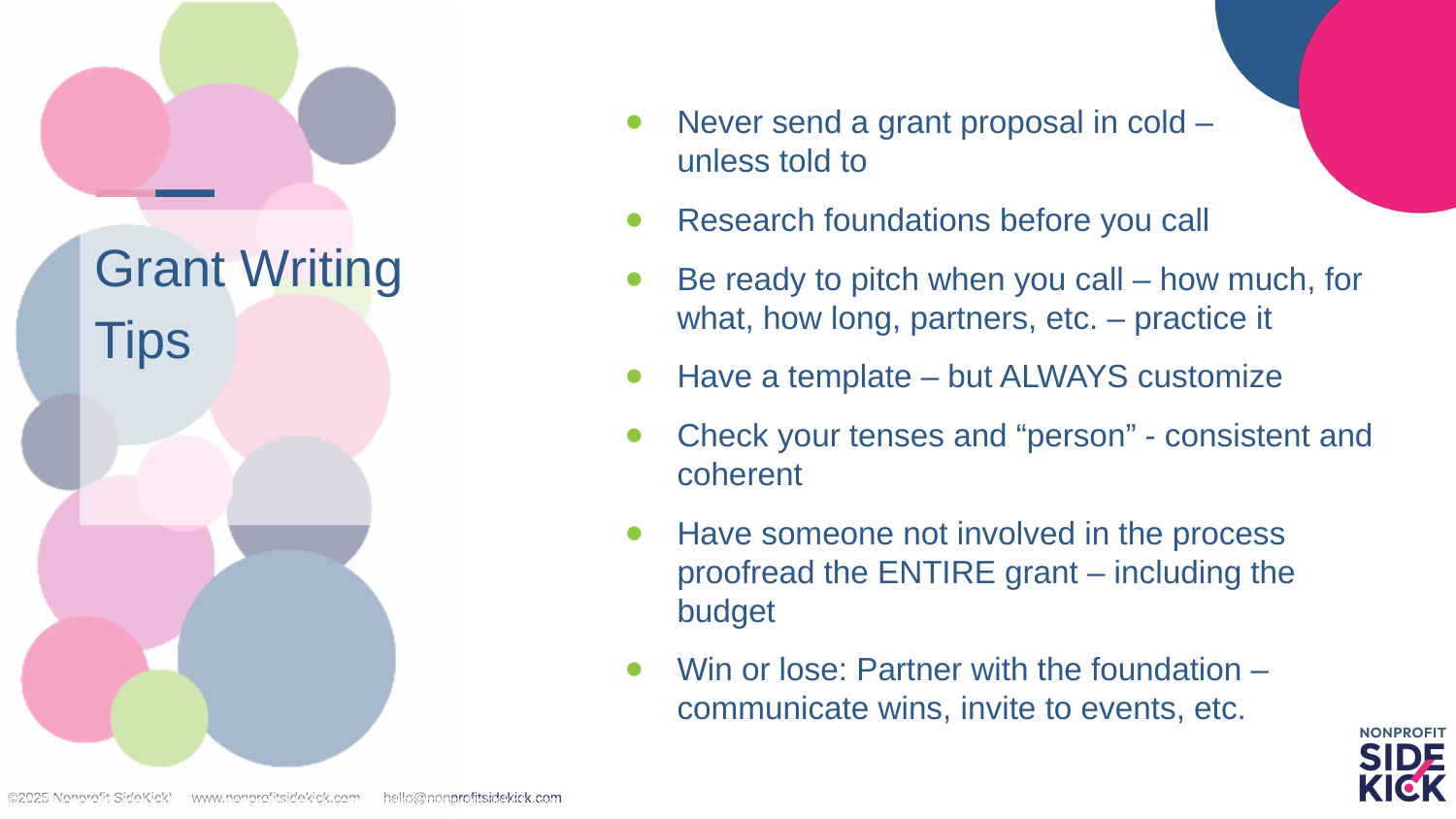

Never send a grant proposal in cold –
unless told to
Research foundations before you call
Be ready to pitch when you call – how much, for what, how long, partners, etc. – practice it
Have a template – but ALWAYS customize
Check your tenses and “person” - consistent and coherent
Have someone not involved in the process proofread the ENTIRE grant – including the budget
Win or lose: Partner with the foundation – communicate wins, invite to events, etc.

# Grant Writing Tips